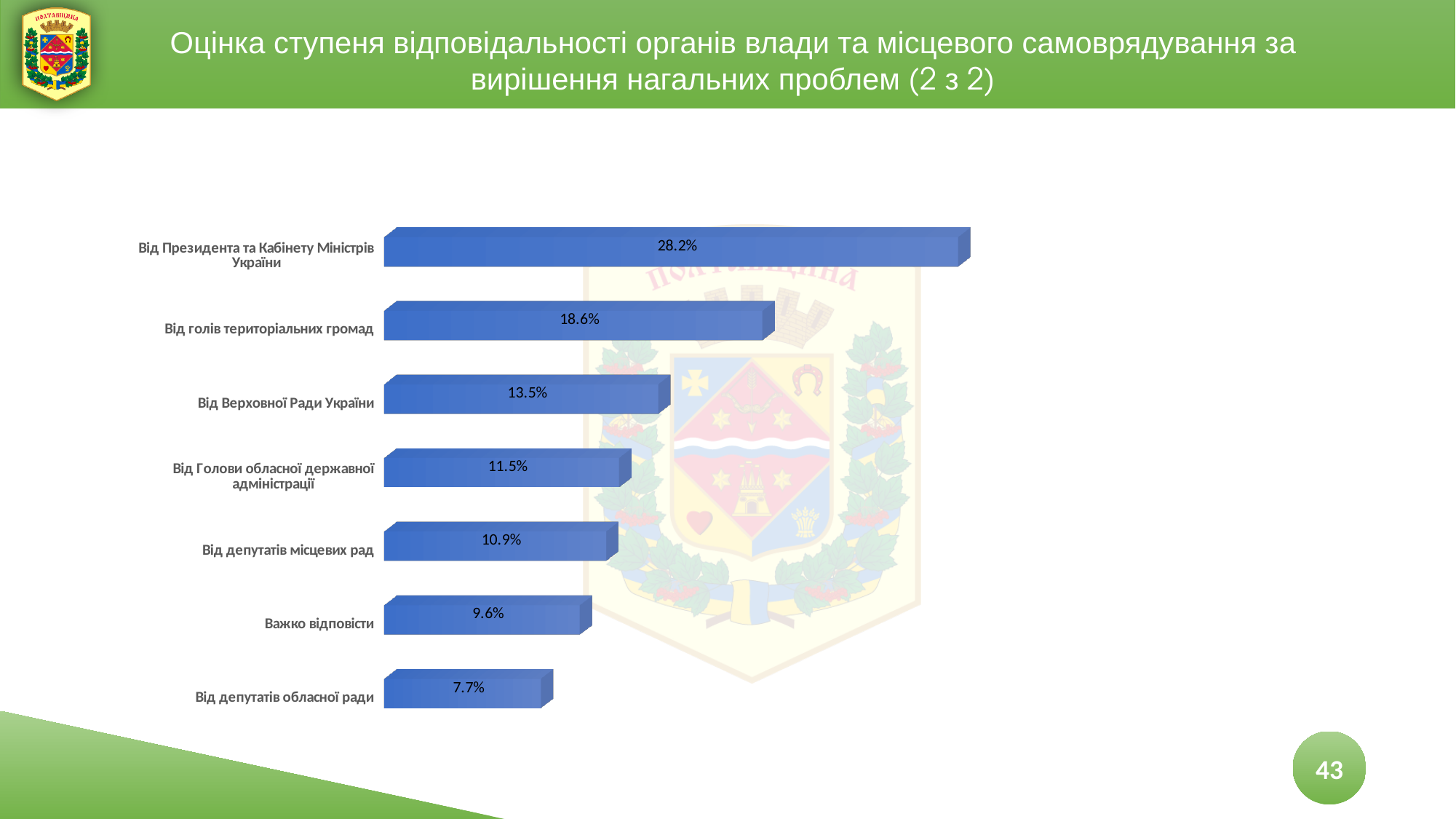

Оцінка ступеня відповідальності органів влади та місцевого самоврядування за вирішення нагальних проблем (2 з 2)

[unsupported chart]

43